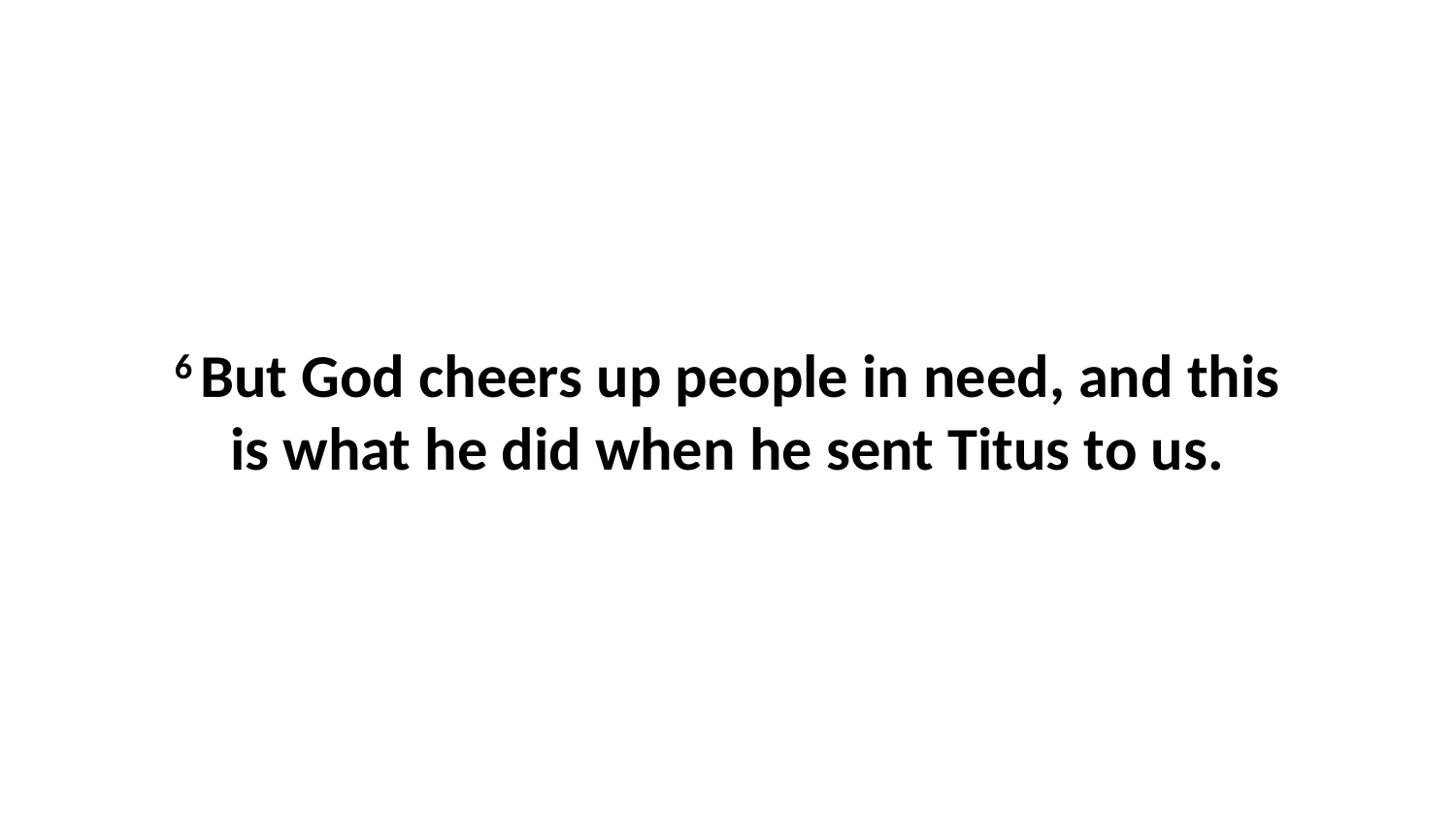

6 But God cheers up people in need, and this is what he did when he sent Titus to us.